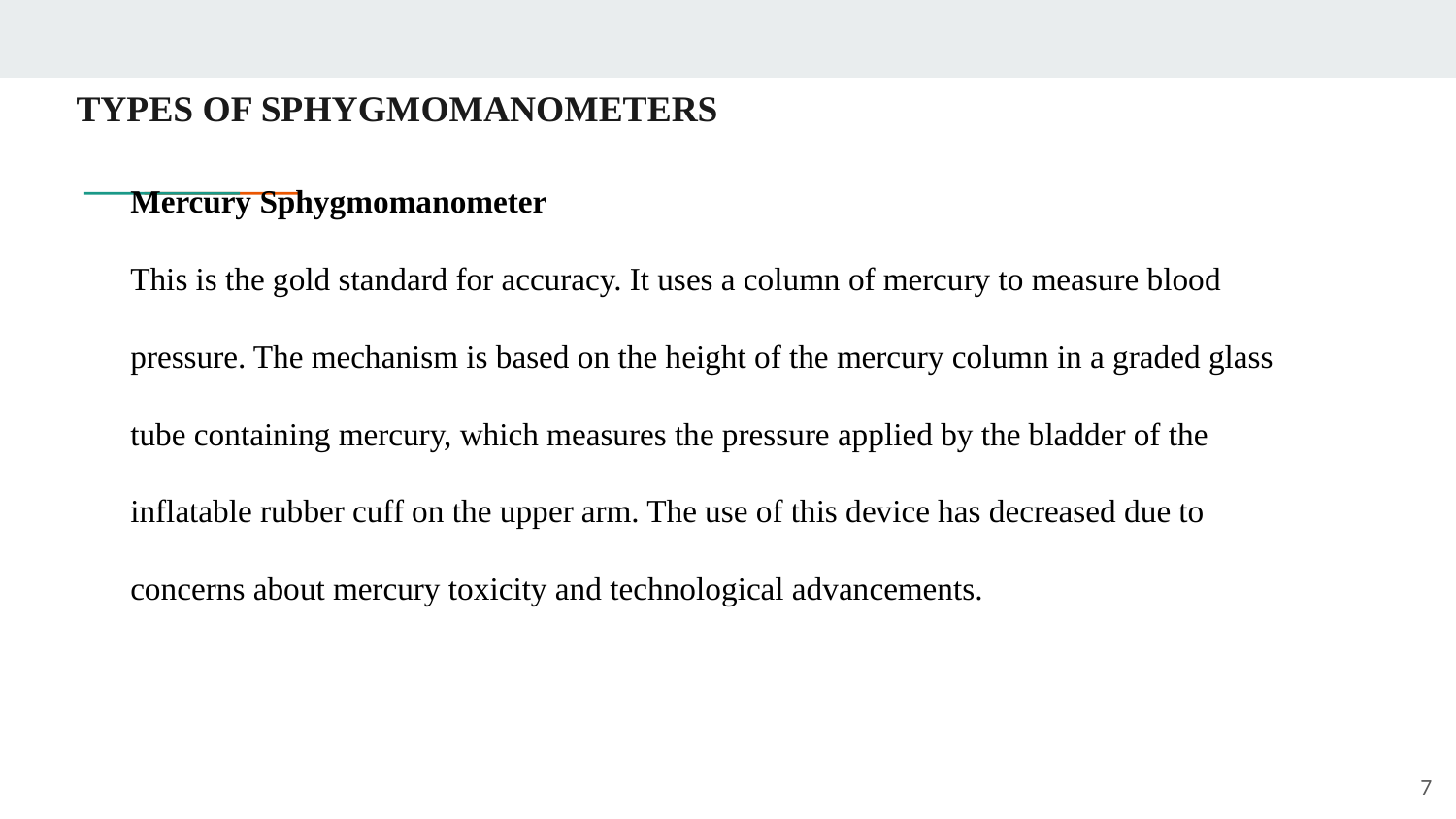

TYPES OF SPHYGMOMANOMETERS
Mercury Sphygmomanometer
This is the gold standard for accuracy. It uses a column of mercury to measure blood pressure. The mechanism is based on the height of the mercury column in a graded glass tube containing mercury, which measures the pressure applied by the bladder of the inflatable rubber cuff on the upper arm. The use of this device has decreased due to concerns about mercury toxicity and technological advancements.

7